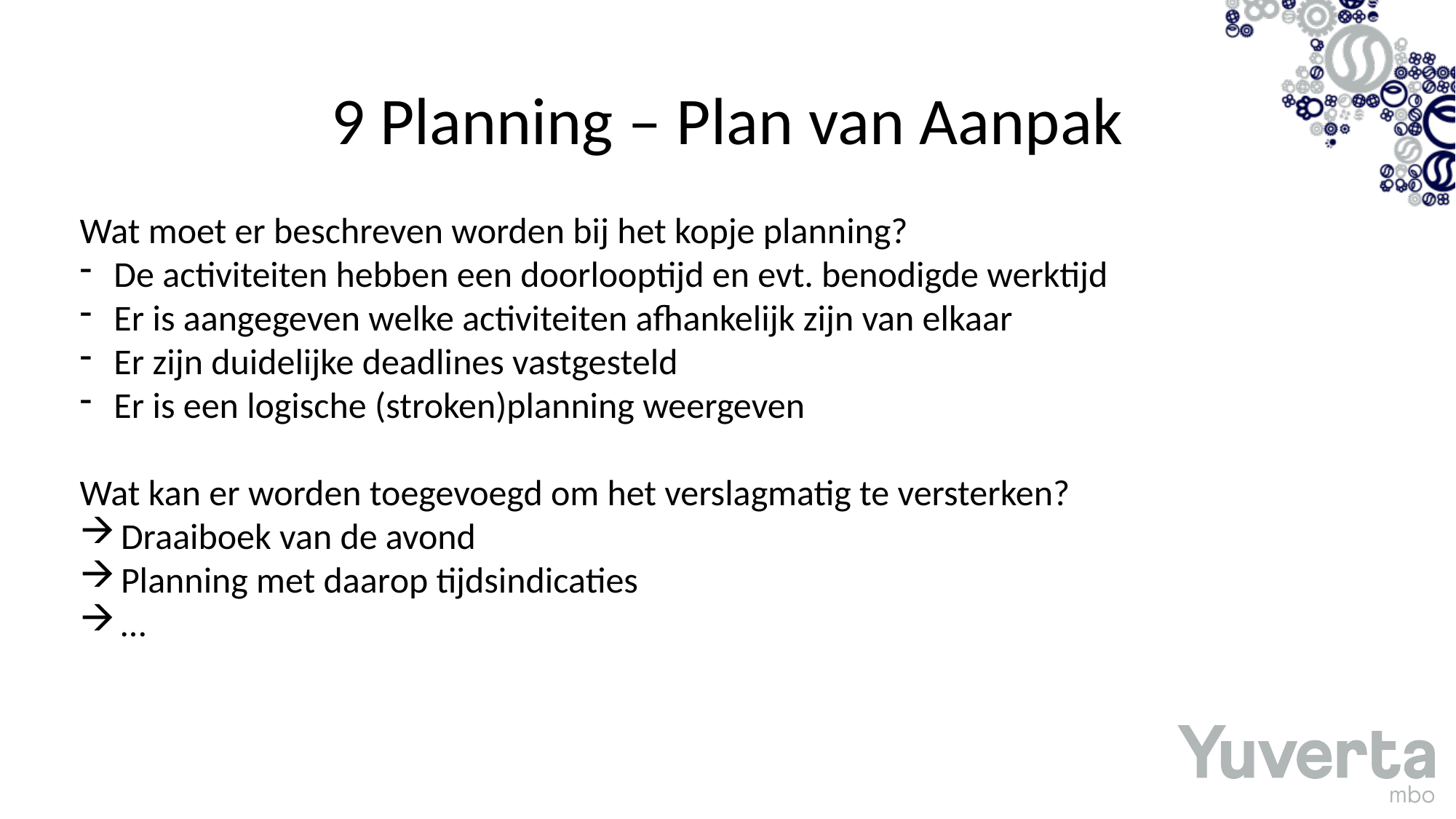

# 9 Planning – Plan van Aanpak
Wat moet er beschreven worden bij het kopje planning?
De activiteiten hebben een doorlooptijd en evt. benodigde werktijd
Er is aangegeven welke activiteiten afhankelijk zijn van elkaar
Er zijn duidelijke deadlines vastgesteld
Er is een logische (stroken)planning weergeven

Wat kan er worden toegevoegd om het verslagmatig te versterken?
Draaiboek van de avond
Planning met daarop tijdsindicaties
…